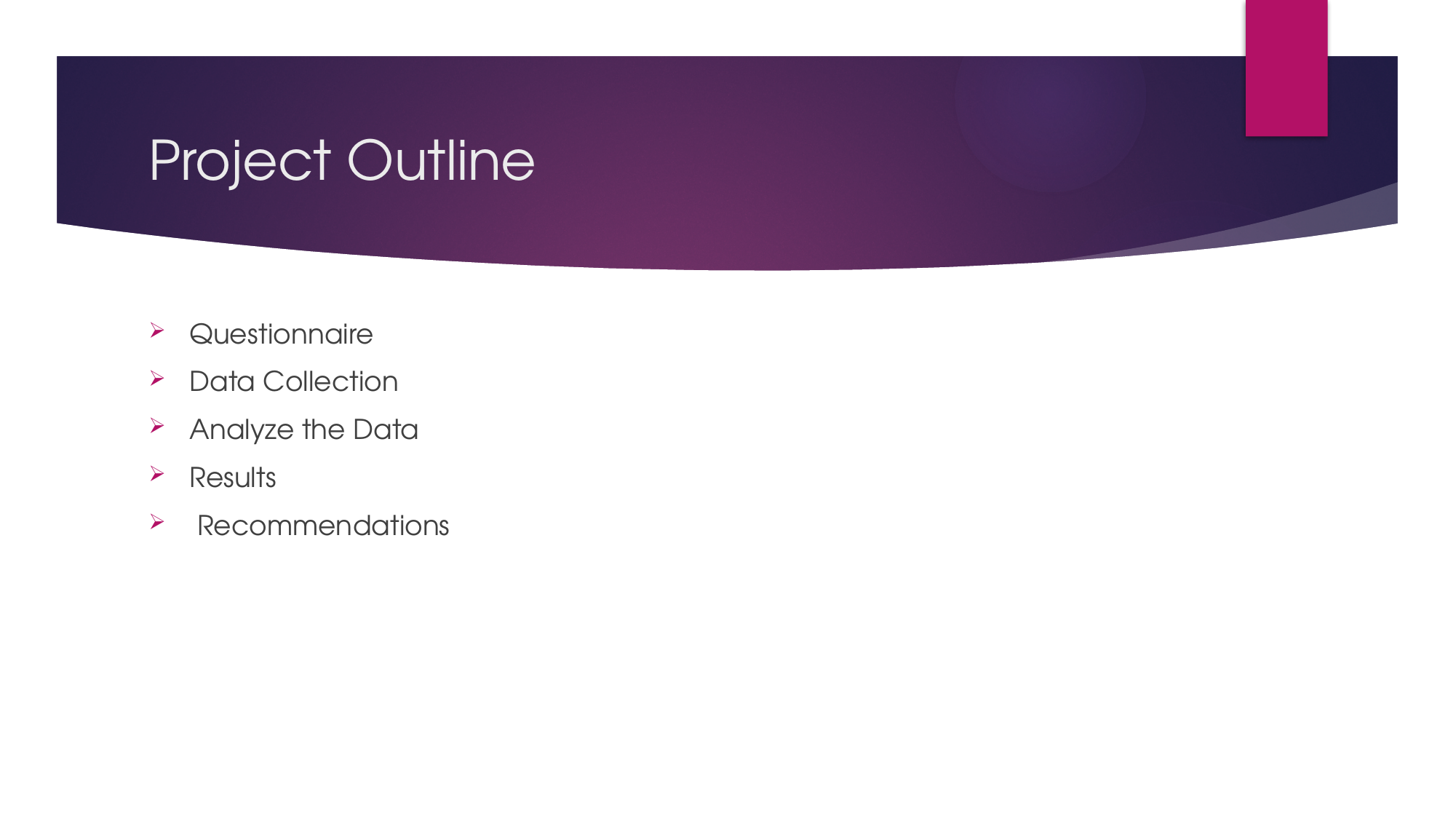

# Project Outline
Questionnaire
Data Collection
Analyze the Data
Results
 Recommendations